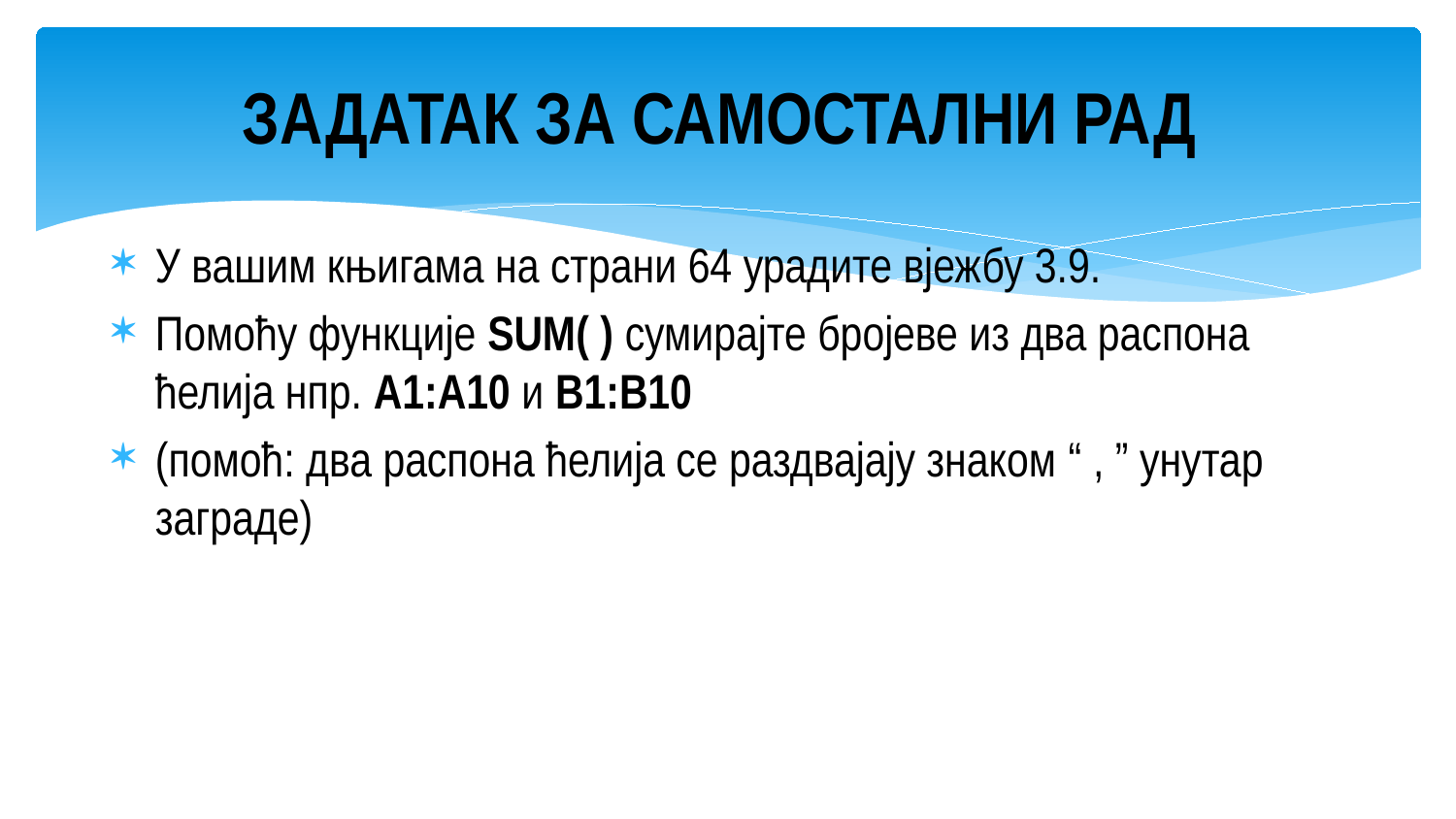

# ЗАДАТАК ЗА САМОСТАЛНИ РАД
У вашим књигама на страни 64 урадите вјежбу 3.9.
Помоћу функције SUM( ) сумирајте бројеве из два распона ћелија нпр. А1:А10 и В1:В10
(помоћ: два распона ћелија се раздвајају знаком “ , ” унутар заграде)